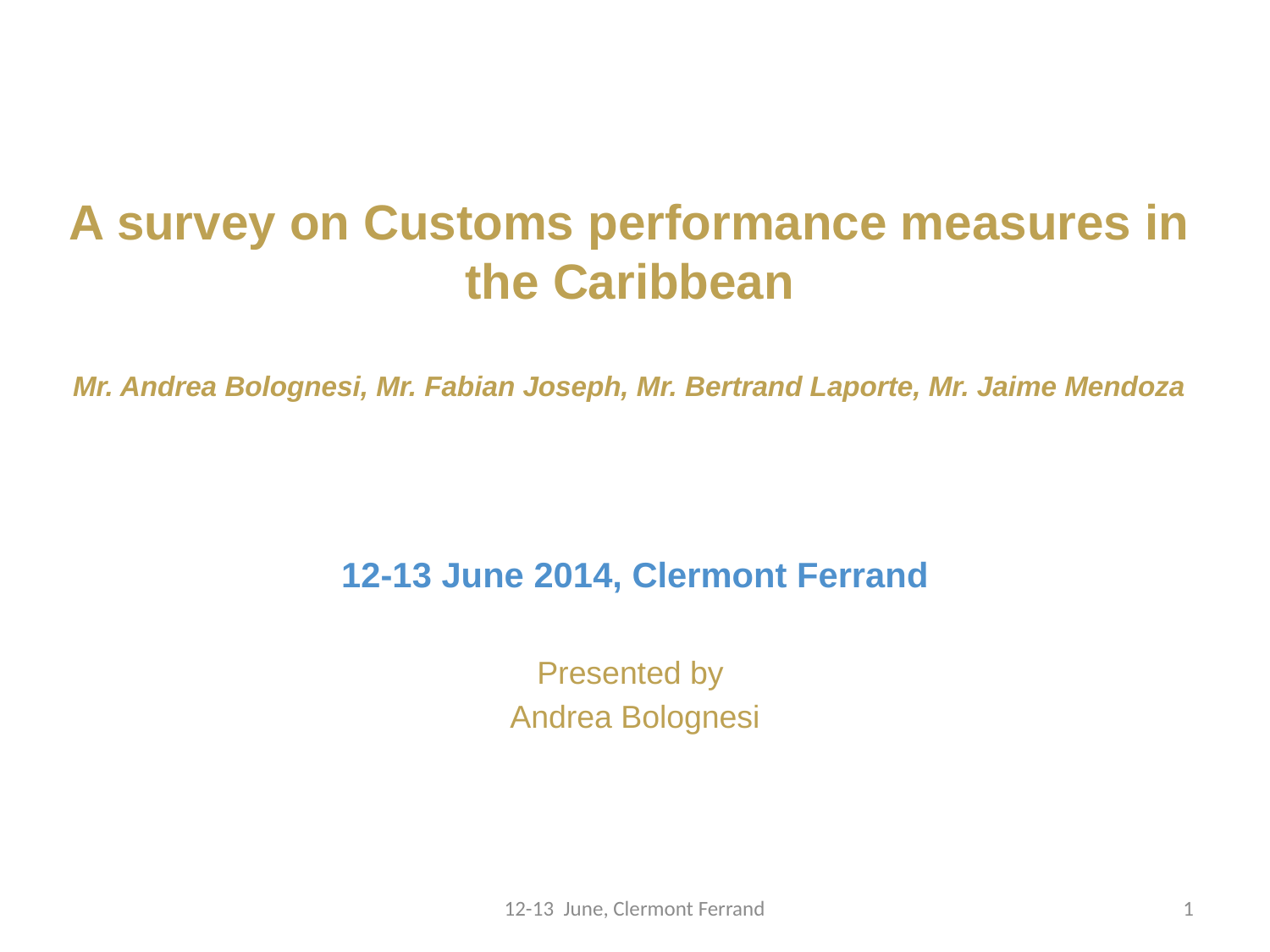

A survey on Customs performance measures in the Caribbean

Mr. Andrea Bolognesi, Mr. Fabian Joseph, Mr. Bertrand Laporte, Mr. Jaime Mendoza
12-13 June 2014, Clermont Ferrand
Presented by
Andrea Bolognesi
12-13  June, Clermont Ferrand
1